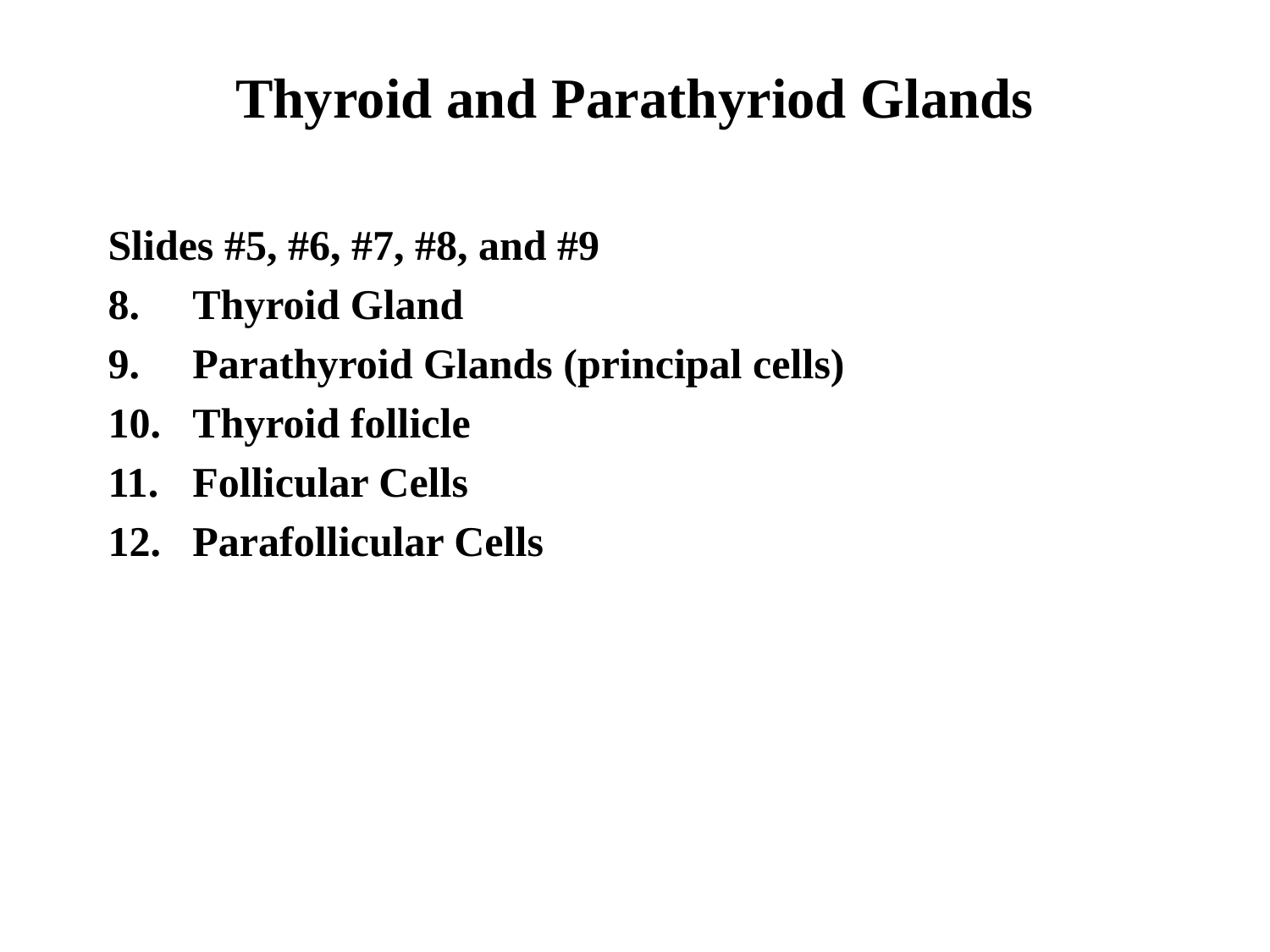

# Thyroid and Parathyriod Glands
Slides #5, #6, #7, #8, and #9
Thyroid Gland
Parathyroid Glands (principal cells)
Thyroid follicle
Follicular Cells
Parafollicular Cells